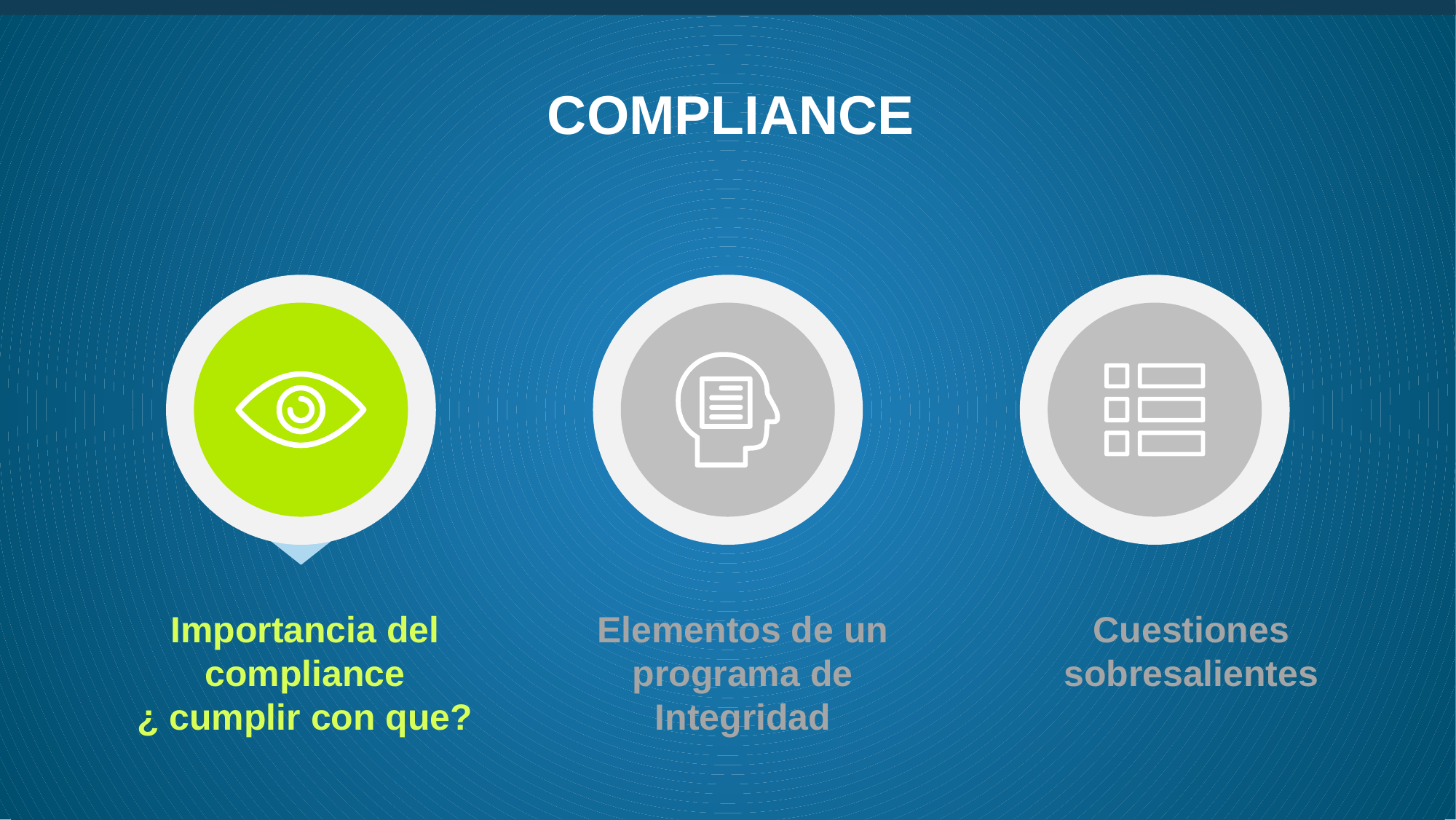

#
COMPLIANCE

Importancia del compliance
¿ cumplir con que?
Elementos de un programa de Integridad
Cuestiones sobresalientes